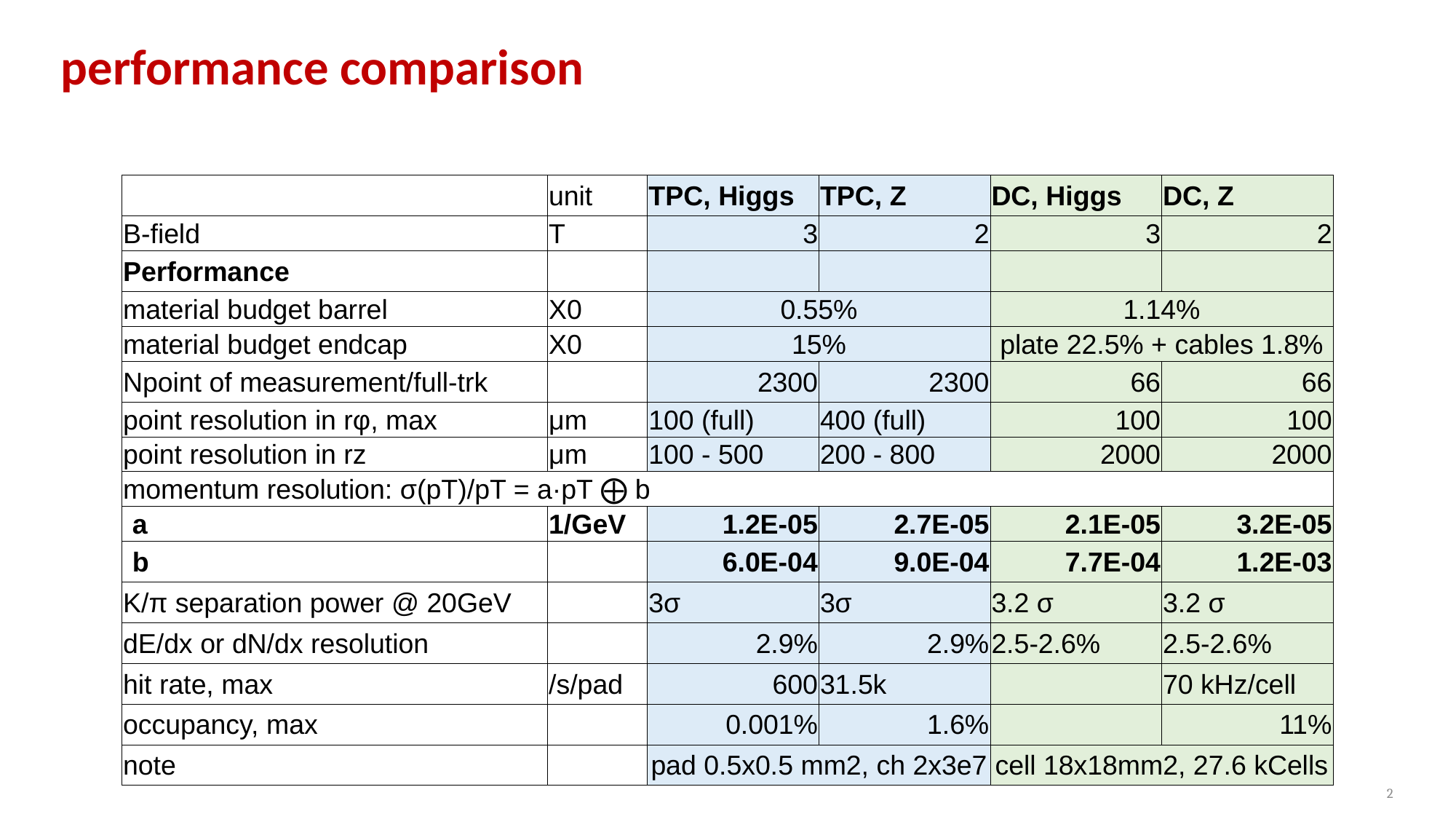

# performance comparison
|  | unit | TPC, Higgs | TPC, Z | DC, Higgs | DC, Z |
| --- | --- | --- | --- | --- | --- |
| B-field | T | 3 | 2 | 3 | 2 |
| Performance |  |  |  |  |  |
| material budget barrel | X0 | 0.55% |  | 1.14% |  |
| material budget endcap | X0 | 15% |  | plate 22.5% + cables 1.8% |  |
| Npoint of measurement/full-trk |  | 2300 | 2300 | 66 | 66 |
| point resolution in rφ, max | μm | 100 (full) | 400 (full) | 100 | 100 |
| point resolution in rz | μm | 100 - 500 | 200 - 800 | 2000 | 2000 |
| momentum resolution: σ(pT)/pT = a·pT ⨁ b |  |  |  |  |  |
| a | 1/GeV | 1.2E-05 | 2.7E-05 | 2.1E-05 | 3.2E-05 |
| b |  | 6.0E-04 | 9.0E-04 | 7.7E-04 | 1.2E-03 |
| K/π separation power @ 20GeV |  | 3σ | 3σ | 3.2 σ | 3.2 σ |
| dE/dx or dN/dx resolution |  | 2.9% | 2.9% | 2.5-2.6% | 2.5-2.6% |
| hit rate, max | /s/pad | 600 | 31.5k |  | 70 kHz/cell |
| occupancy, max |  | 0.001% | 1.6% |  | 11% |
| note |  | pad 0.5x0.5 mm2, ch 2x3e7 |  | cell 18x18mm2, 27.6 kCells |  |
2